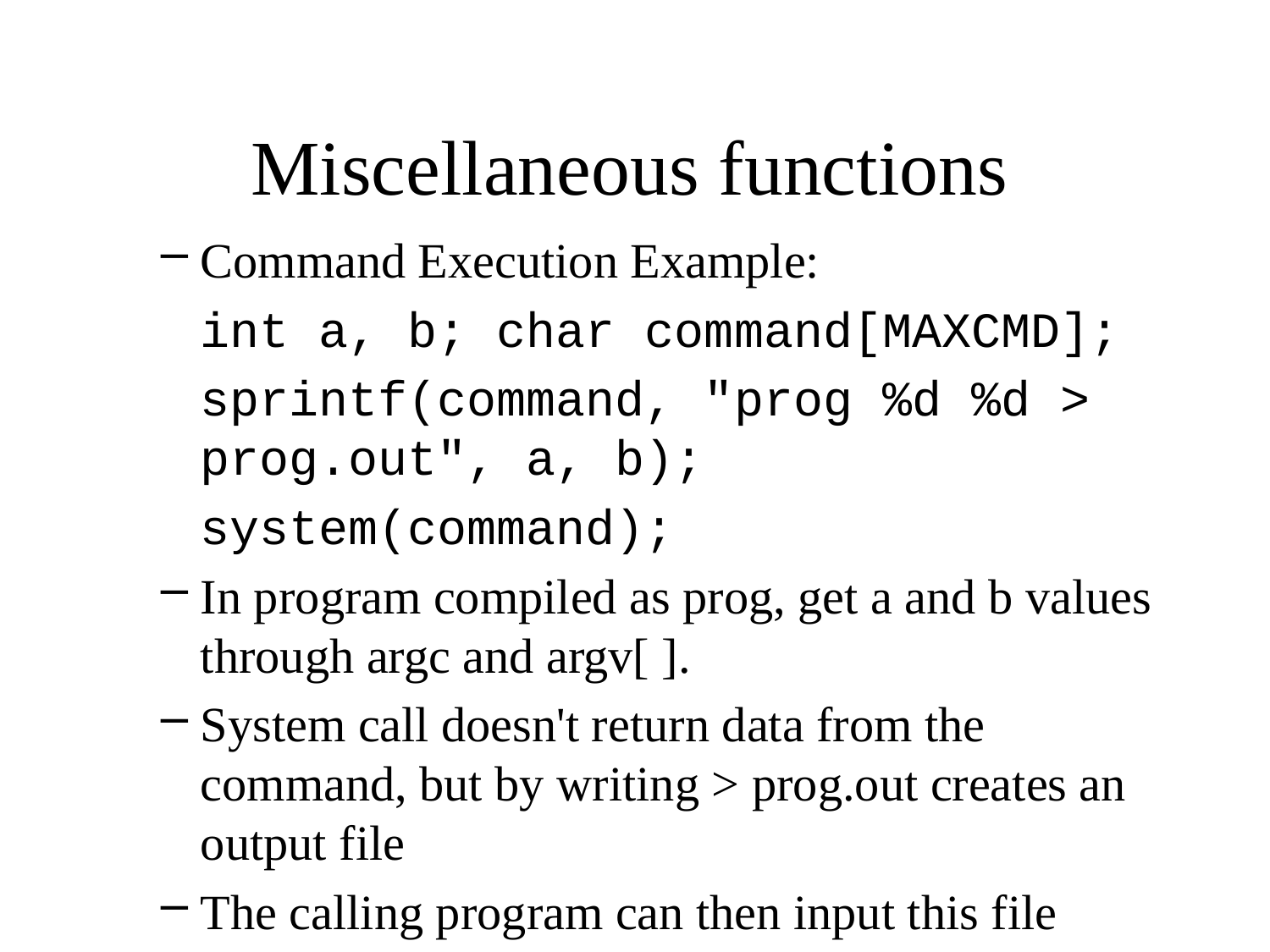

# Miscellaneous functions
Command Execution Example:
	int a, b; char command[MAXCMD];
	sprintf(command, "prog %d %d > prog.out", a, b);
	system(command);
In program compiled as prog, get a and b values through argc and argv[ ].
System call doesn't return data from the command, but by writing > prog.out creates an output file
The calling program can then input this file